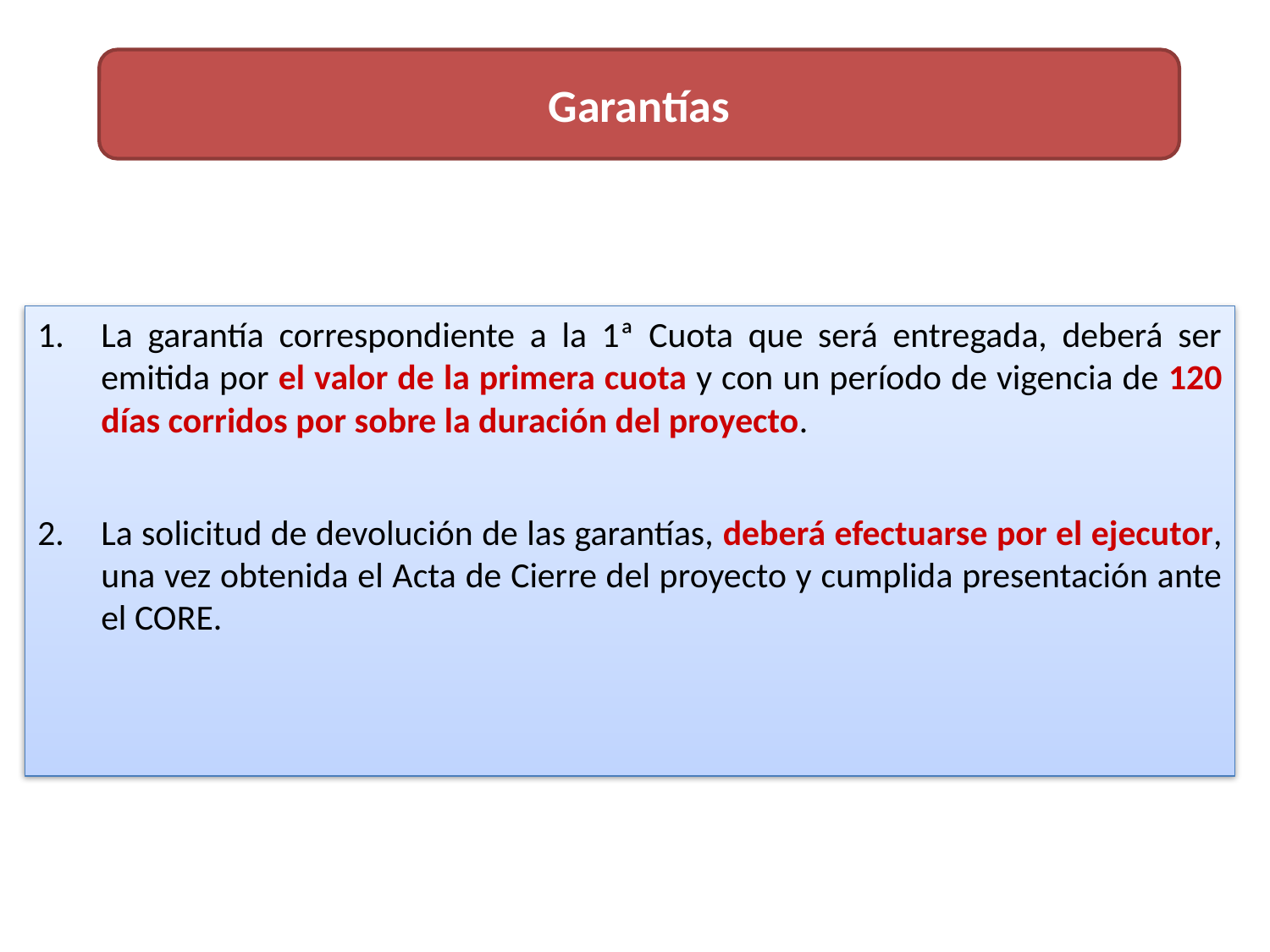

Garantías
La garantía correspondiente a la 1ª Cuota que será entregada, deberá ser emitida por el valor de la primera cuota y con un período de vigencia de 120 días corridos por sobre la duración del proyecto.

La solicitud de devolución de las garantías, deberá efectuarse por el ejecutor, una vez obtenida el Acta de Cierre del proyecto y cumplida presentación ante el CORE.